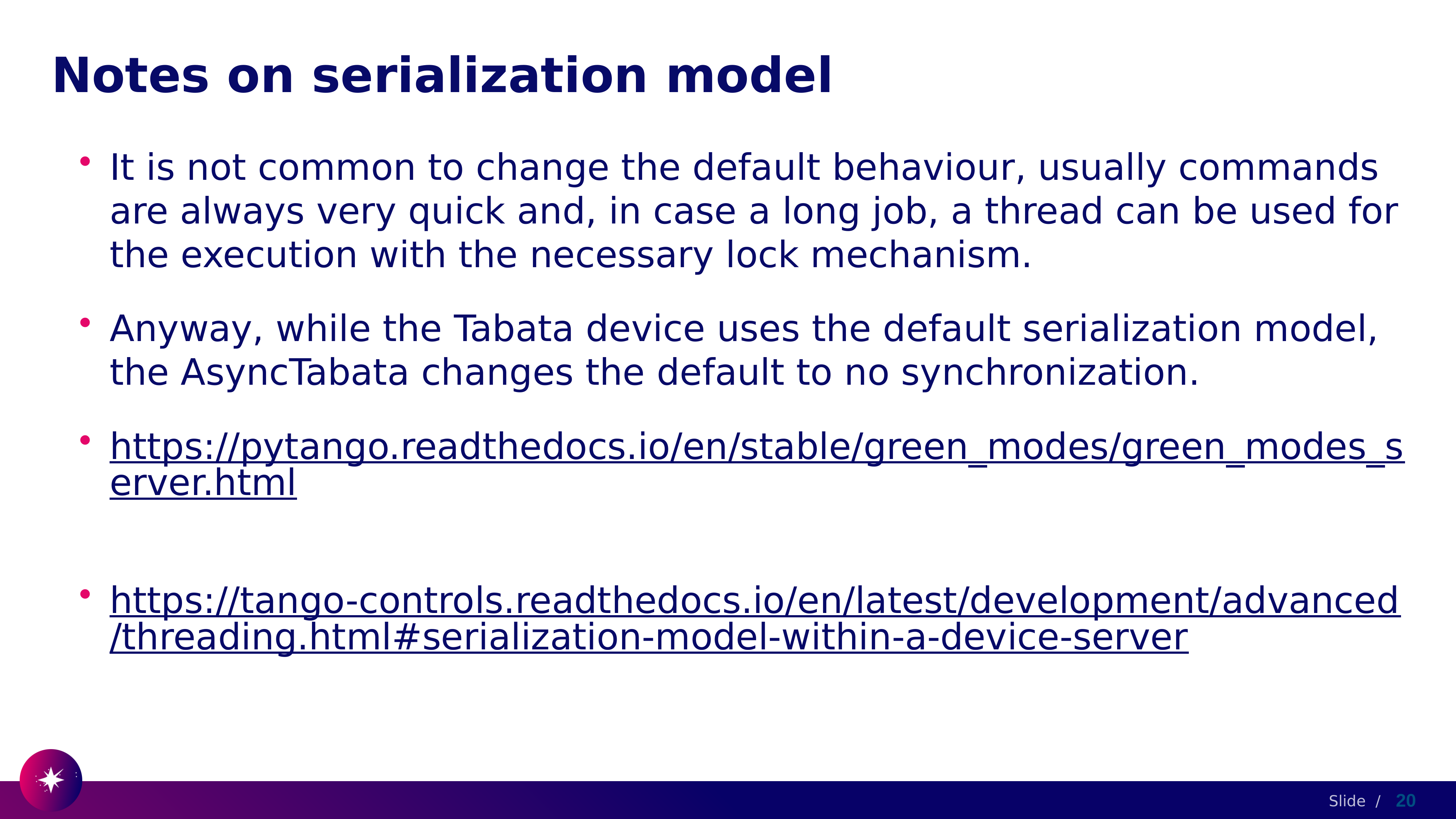

# Notes on serialization model
It is not common to change the default behaviour, usually commands are always very quick and, in case a long job, a thread can be used for the execution with the necessary lock mechanism.
Anyway, while the Tabata device uses the default serialization model, the AsyncTabata changes the default to no synchronization.
https://pytango.readthedocs.io/en/stable/green_modes/green_modes_server.html
https://tango-controls.readthedocs.io/en/latest/development/advanced/threading.html#serialization-model-within-a-device-server
20